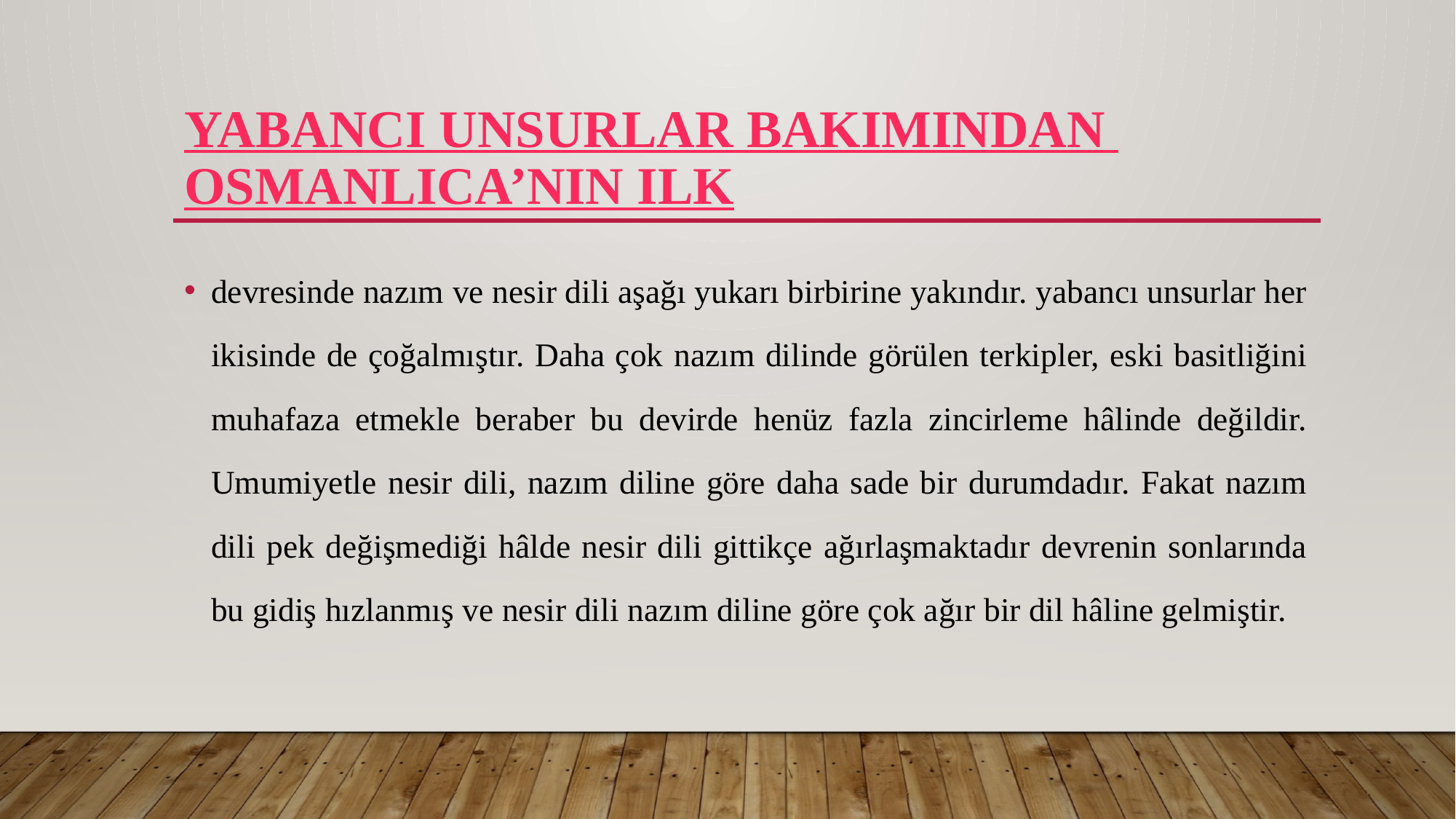

# Yabancı unsurlar bakımından Osmanlıca’nın ilk
devresinde nazım ve nesir dili aşağı yukarı birbirine yakındır. yabancı unsurlar her ikisinde de çoğalmıştır. Daha çok nazım dilinde görülen terkipler, eski basitliğini muhafaza etmekle beraber bu devirde henüz fazla zincirleme hâlinde değildir. Umumiyetle nesir dili, nazım diline göre daha sade bir durumdadır. Fakat nazım dili pek değişmediği hâlde nesir dili gittikçe ağırlaşmaktadır devrenin sonlarında bu gidiş hızlanmış ve nesir dili nazım diline göre çok ağır bir dil hâline gelmiştir.